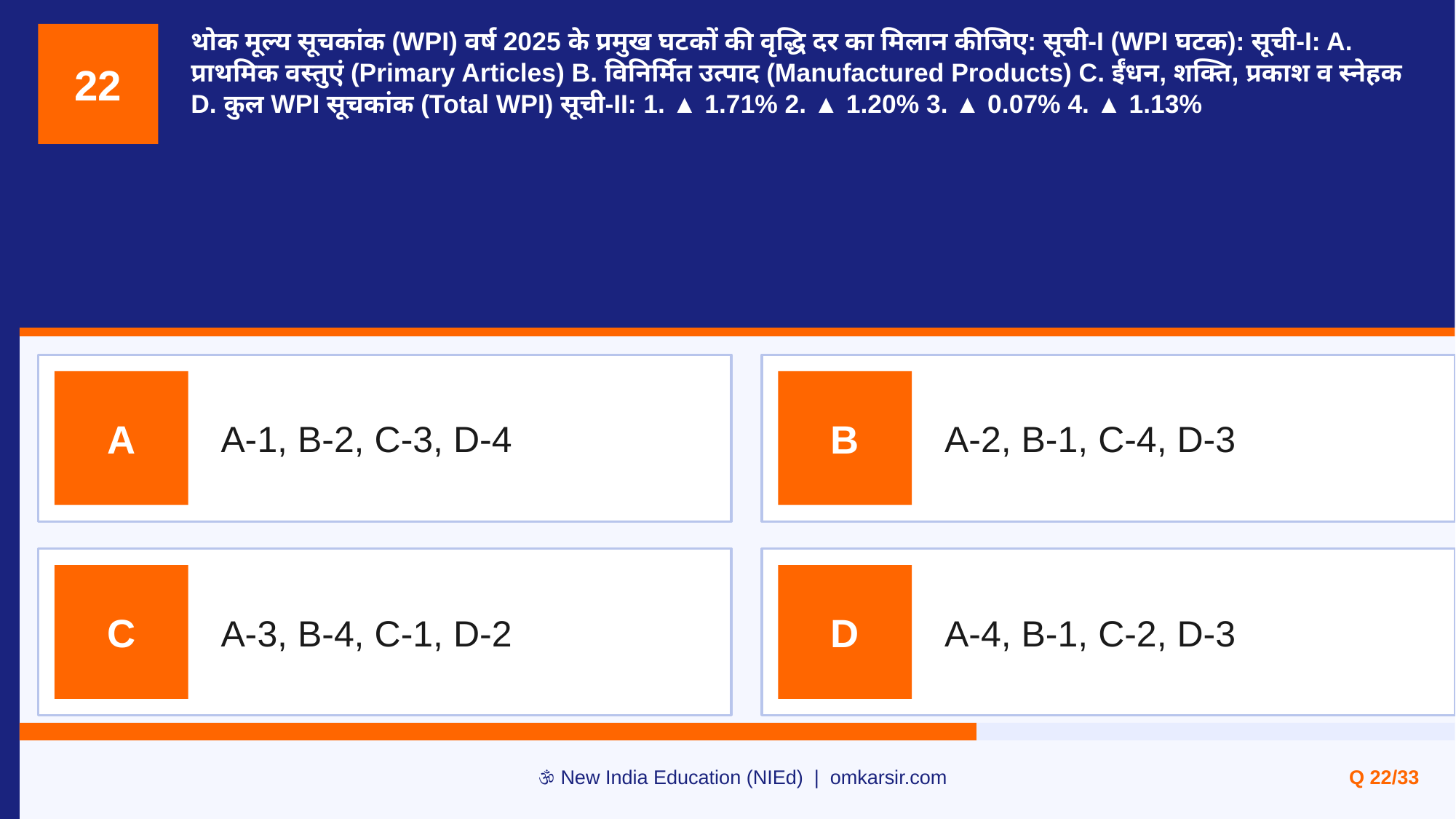

थोक मूल्य सूचकांक (WPI) वर्ष 2025 के प्रमुख घटकों की वृद्धि दर का मिलान कीजिए: सूची-I (WPI घटक): सूची-I: A. प्राथमिक वस्तुएं (Primary Articles) B. विनिर्मित उत्पाद (Manufactured Products) C. ईंधन, शक्ति, प्रकाश व स्नेहक D. कुल WPI सूचकांक (Total WPI) सूची-II: 1. ▲ 1.71% 2. ▲ 1.20% 3. ▲ 0.07% 4. ▲ 1.13%
22

A-1, B-2, C-3, D-4
A-2, B-1, C-4, D-3
A
B

A-3, B-4, C-1, D-2
A-4, B-1, C-2, D-3
C
D

🕉️ New India Education (NIEd)  |  omkarsir.com
Q 22/33